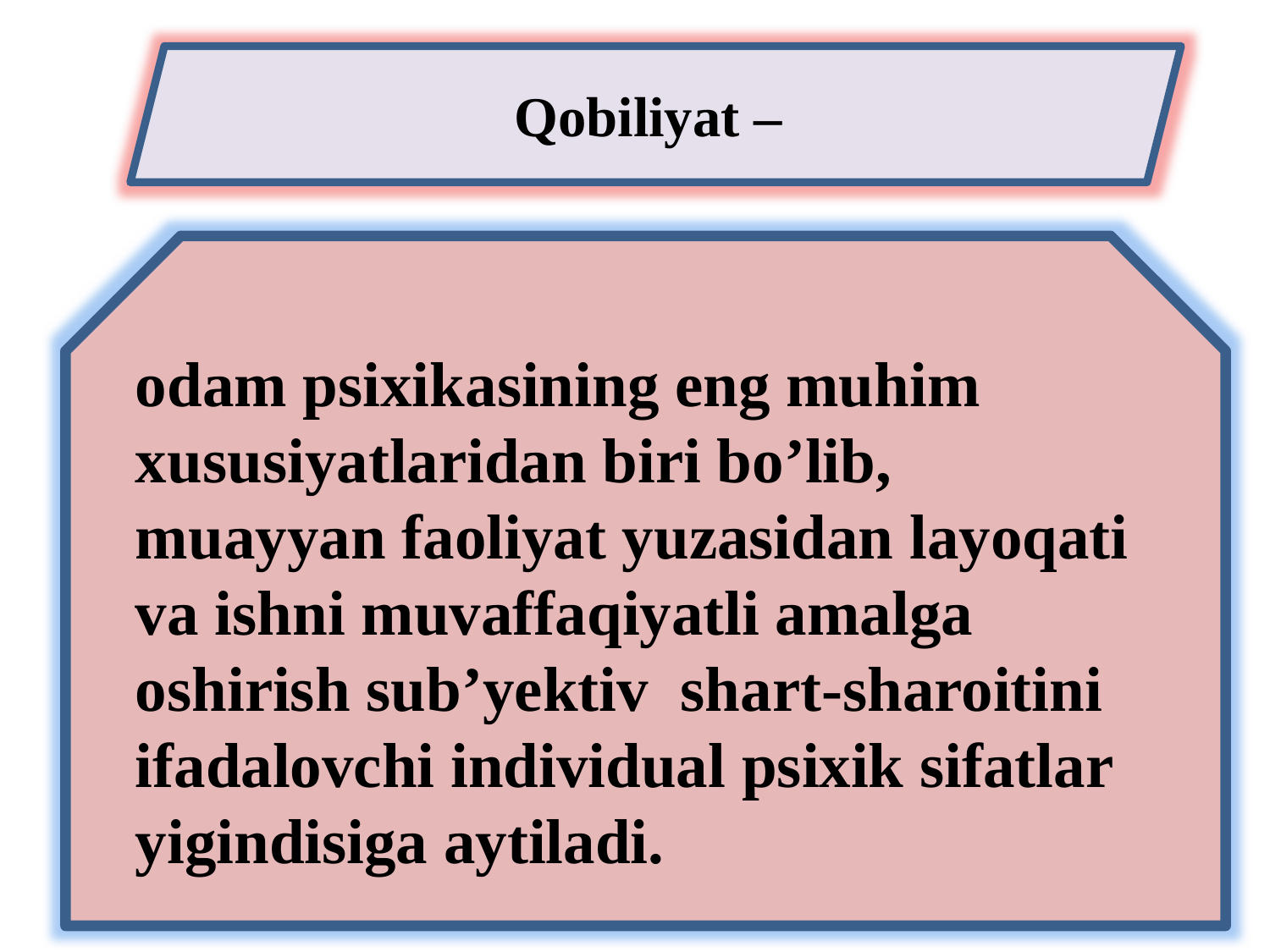

Qоbiliyat –
оdаm psiхikаsining eng muhim xususiyatlаridаn biri bo’lib, muayyan faoliyat yuzasidan layoqati va ishni muvaffaqiyatli amalga oshirish sub’yektiv  shart-sharoitini ifadalovchi individual psixik sifatlar yigindisiga aytiladi.